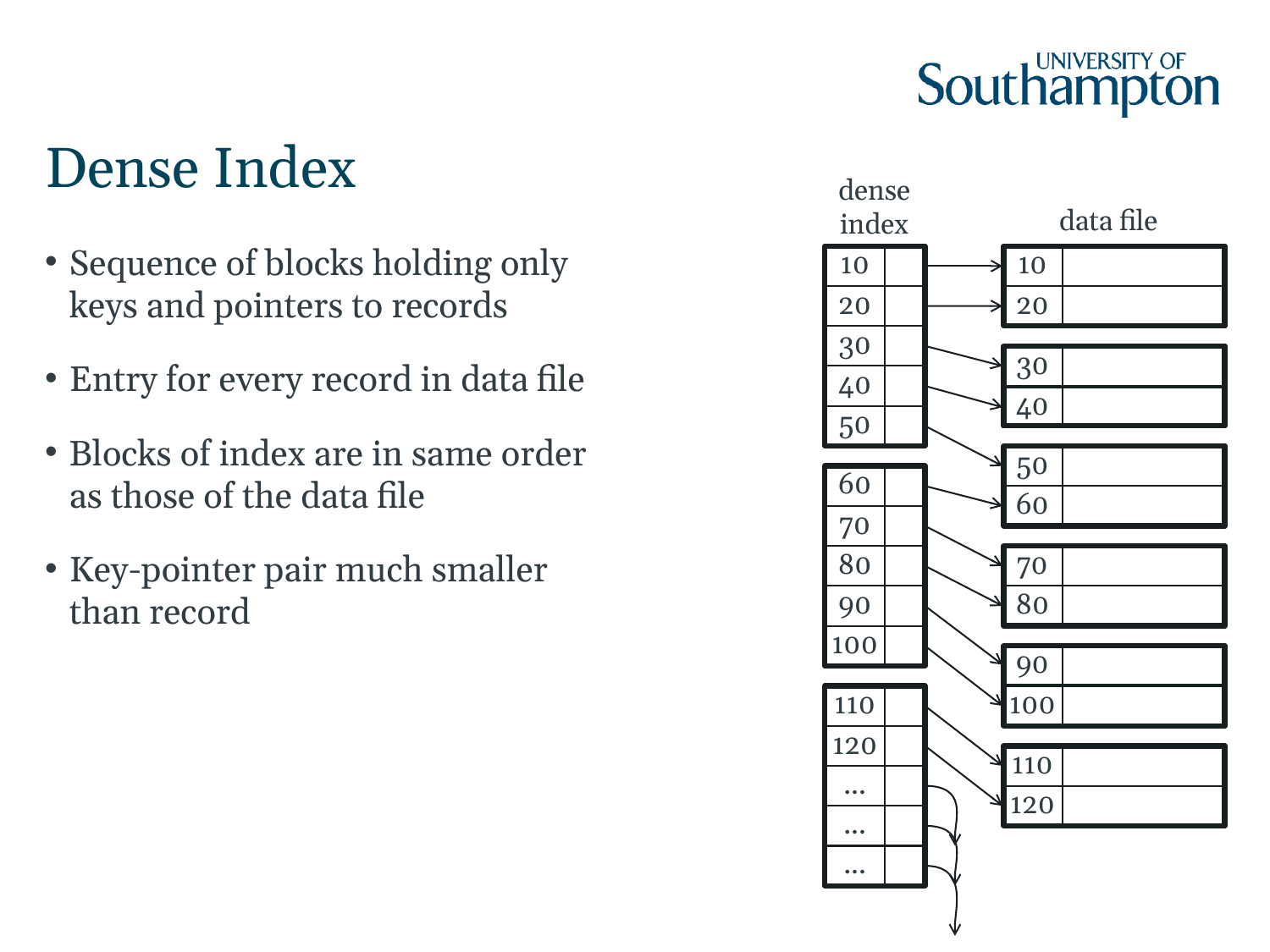

# Dense Index
dense
index
data file
Sequence of blocks holding only keys and pointers to records
Entry for every record in data file
Blocks of index are in same order as those of the data file
Key-pointer pair much smaller than record

10

10

20
20

30
30

40
40

50
50

60

60

70

80
70

90
80

100
90

110

100

120
110

...
120

...

...